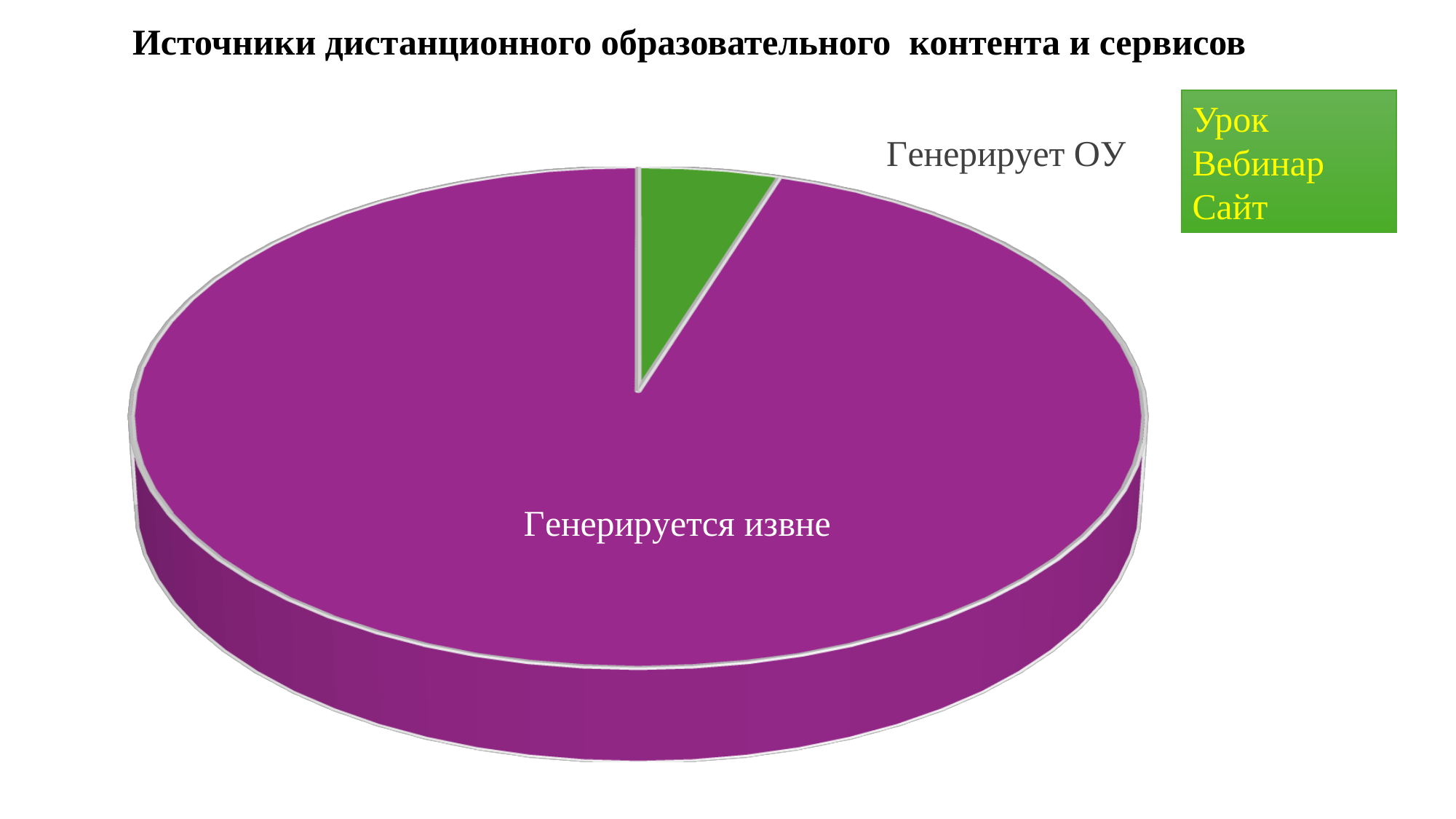

Источники дистанционного образовательного  контента и сервисов

[unsupported chart]

Урок
Вебинар
Сайт